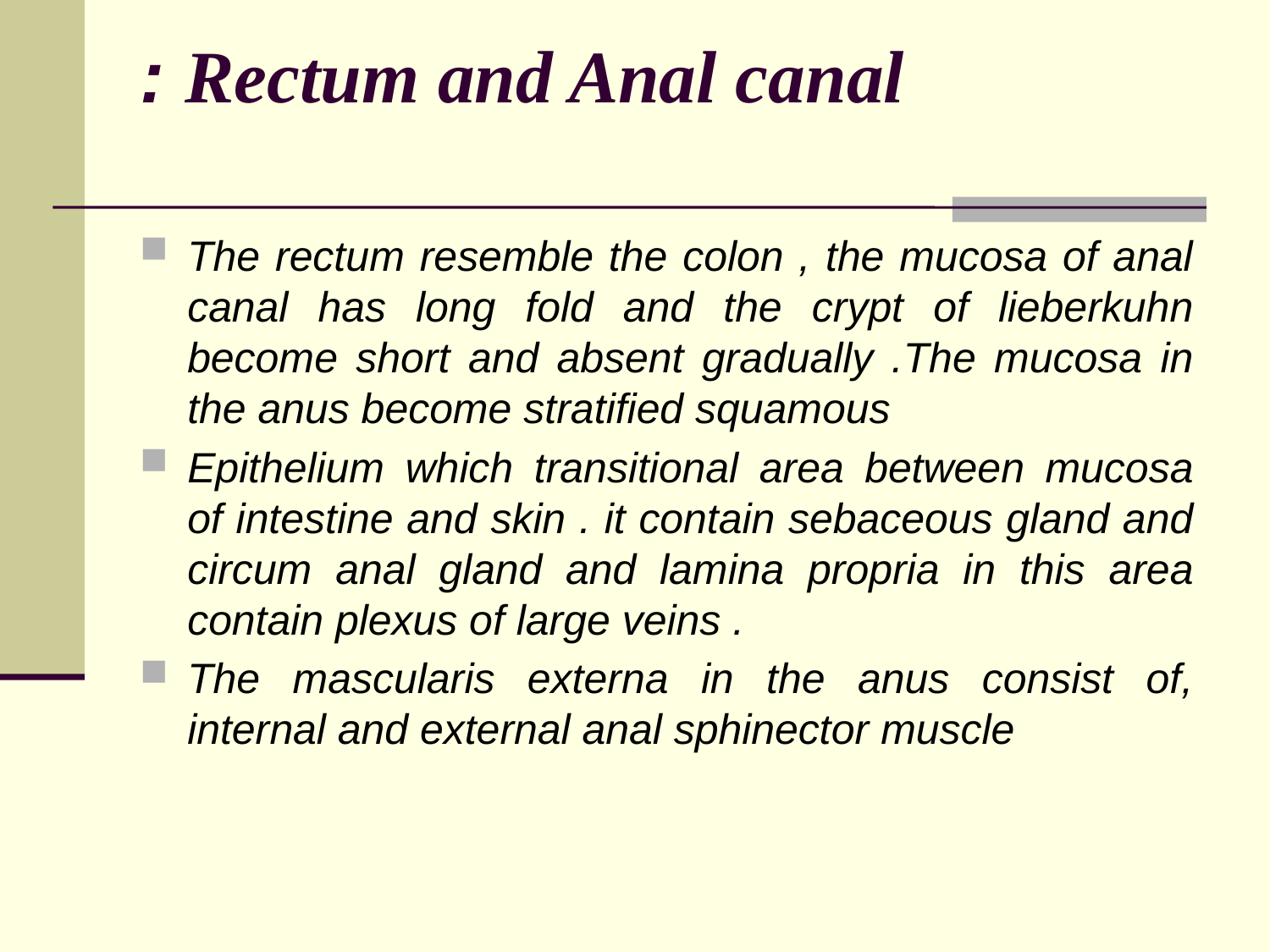

# Rectum and Anal canal :
The rectum resemble the colon , the mucosa of anal canal has long fold and the crypt of lieberkuhn become short and absent gradually .The mucosa in the anus become stratified squamous
Epithelium which transitional area between mucosa of intestine and skin . it contain sebaceous gland and circum anal gland and lamina propria in this area contain plexus of large veins .
The mascularis externa in the anus consist of, internal and external anal sphinector muscle